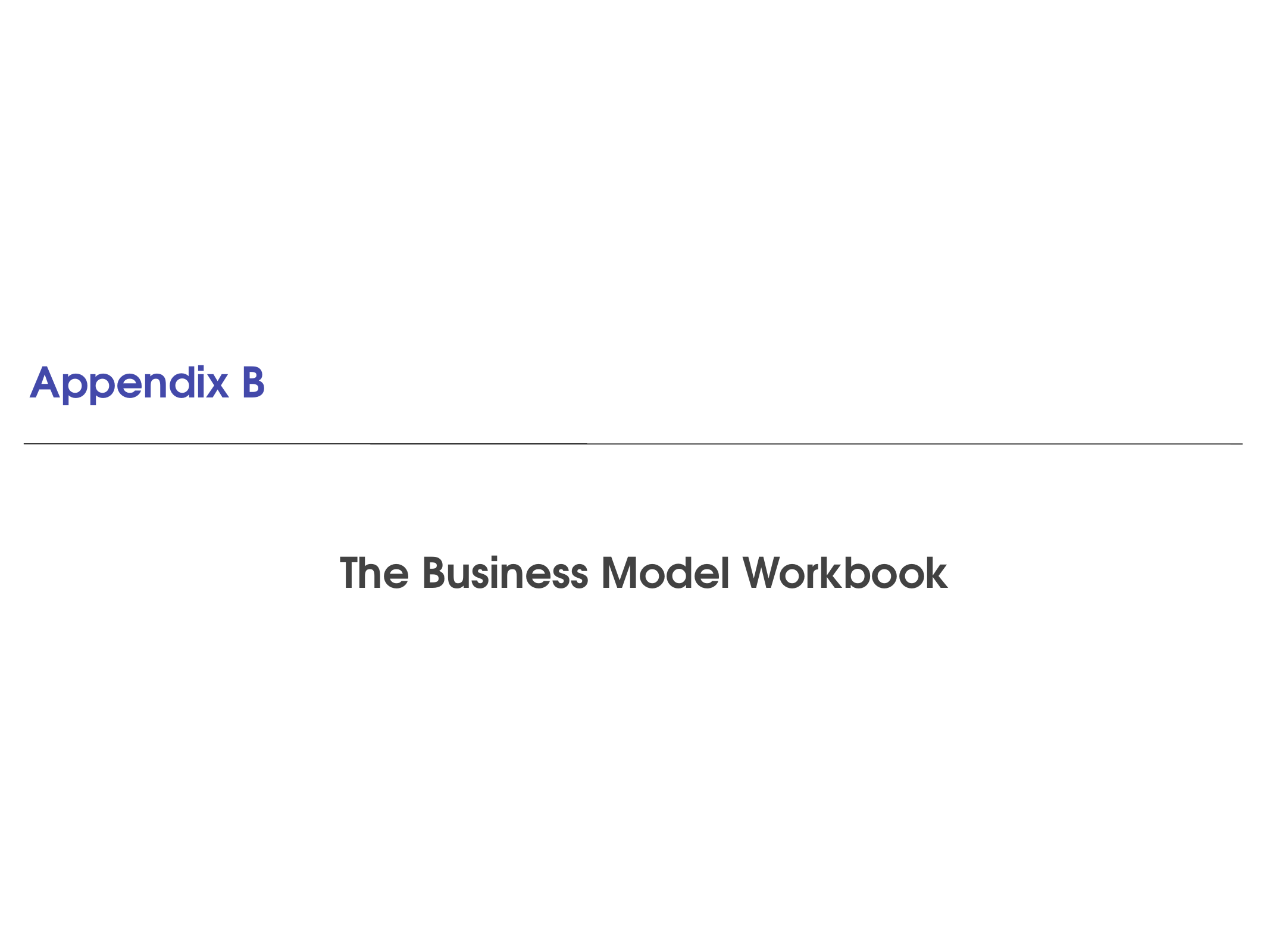

# Appendix B

The Business Model Workbook